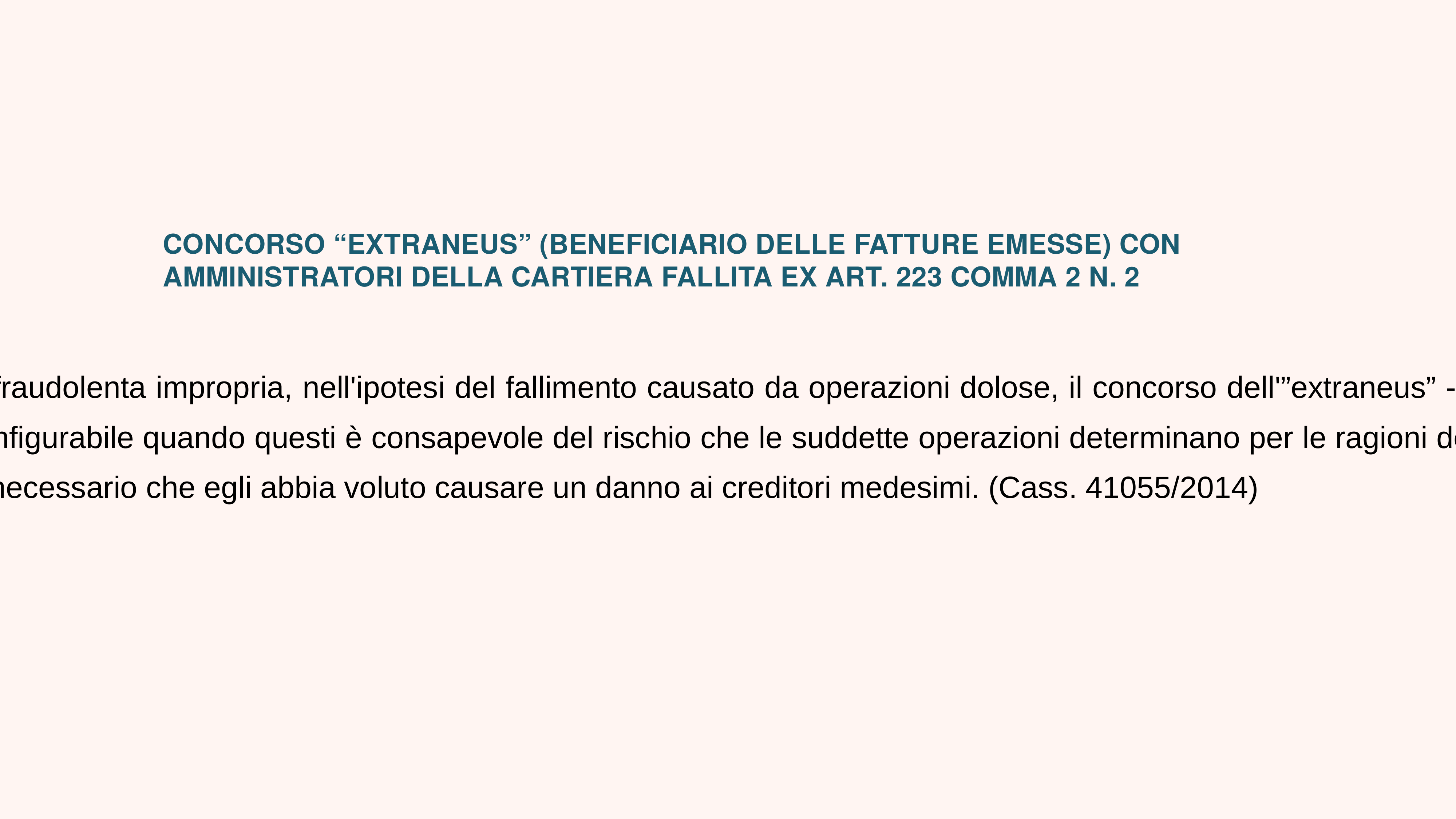

CONCORSO “EXTRANEUS” (BENEFICIARIO DELLE FATTURE EMESSE) CON AMMINISTRATORI DELLA CARTIERA FALLITA EX ART. 223 COMMA 2 N. 2
In tema di bancarotta fraudolenta impropria, nell'ipotesi del fallimento causato da operazioni dolose, il concorso dell'”extraneus” - istigatore e beneficiario delle operazioni - è configurabile quando questi è consapevole del rischio che le suddette operazioni determinano per le ragioni dei creditori della società, non essendo, invece, necessario che egli abbia voluto causare un danno ai creditori medesimi. (Cass. 41055/2014)